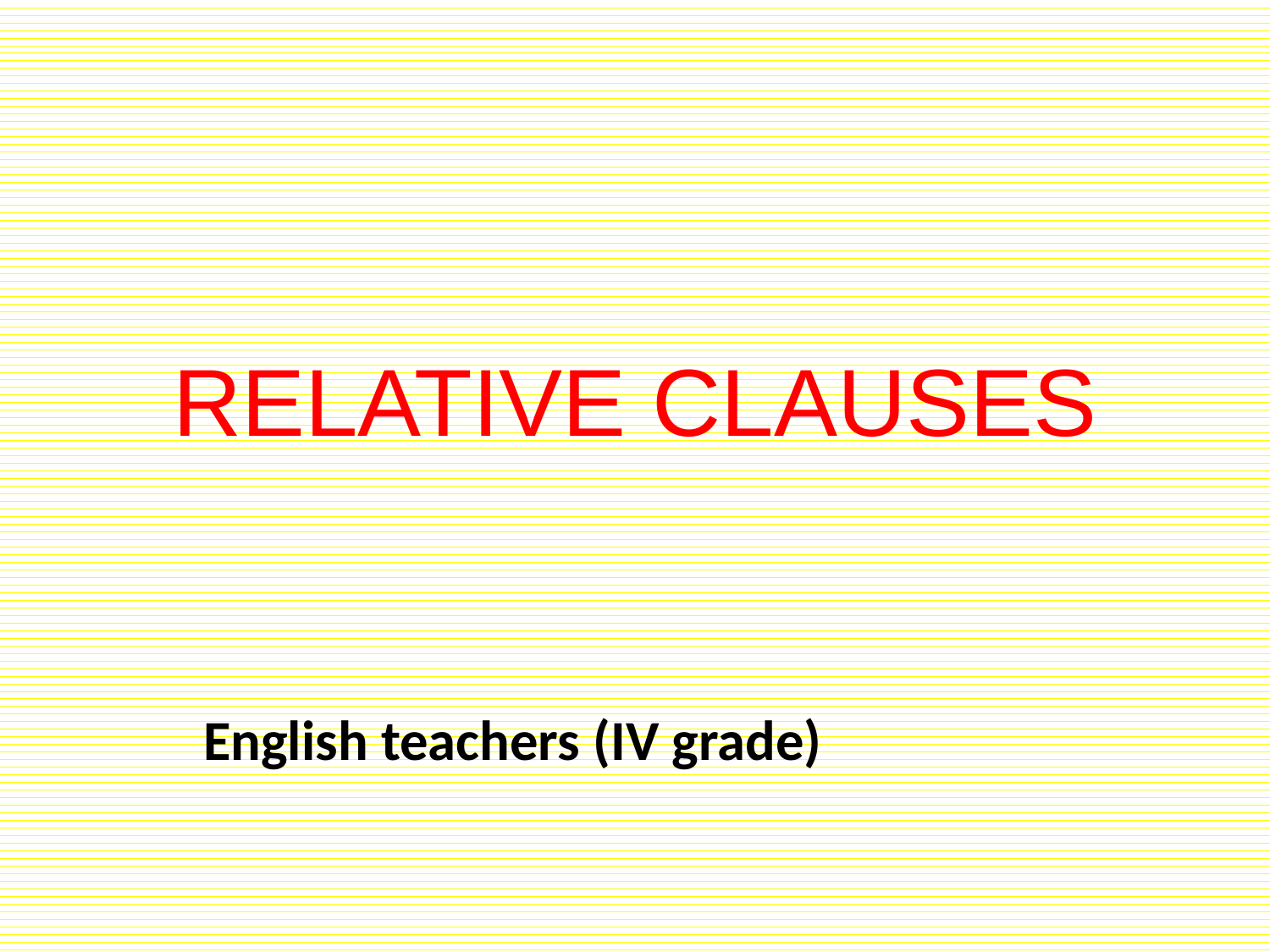

# RELATIVE CLAUSES

English teachers (IV grade)